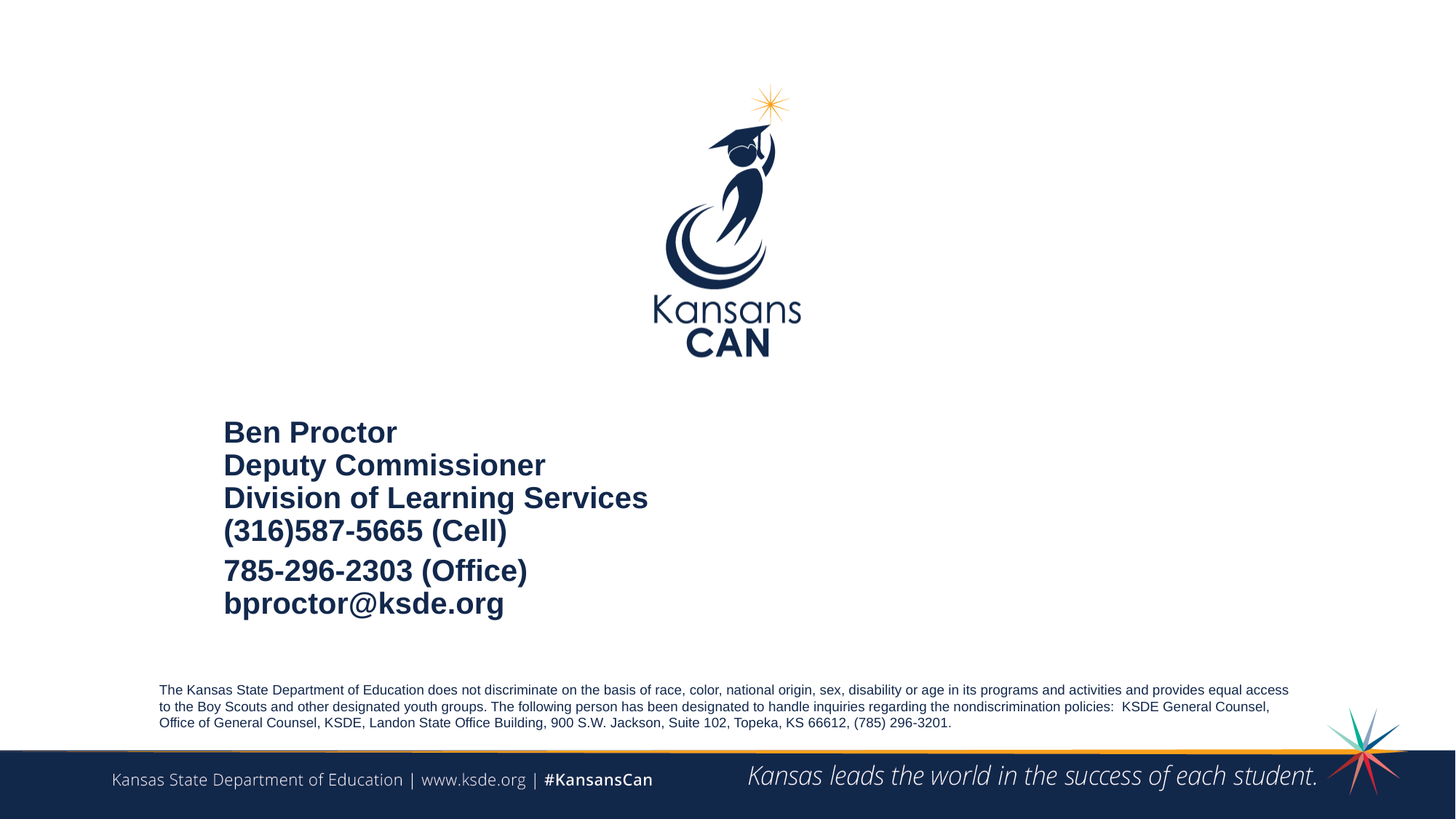

Ben Proctor
Deputy Commissioner
Division of Learning Services
(316)587-5665 (Cell)
785-296-2303 (Office)
bproctor@ksde.org